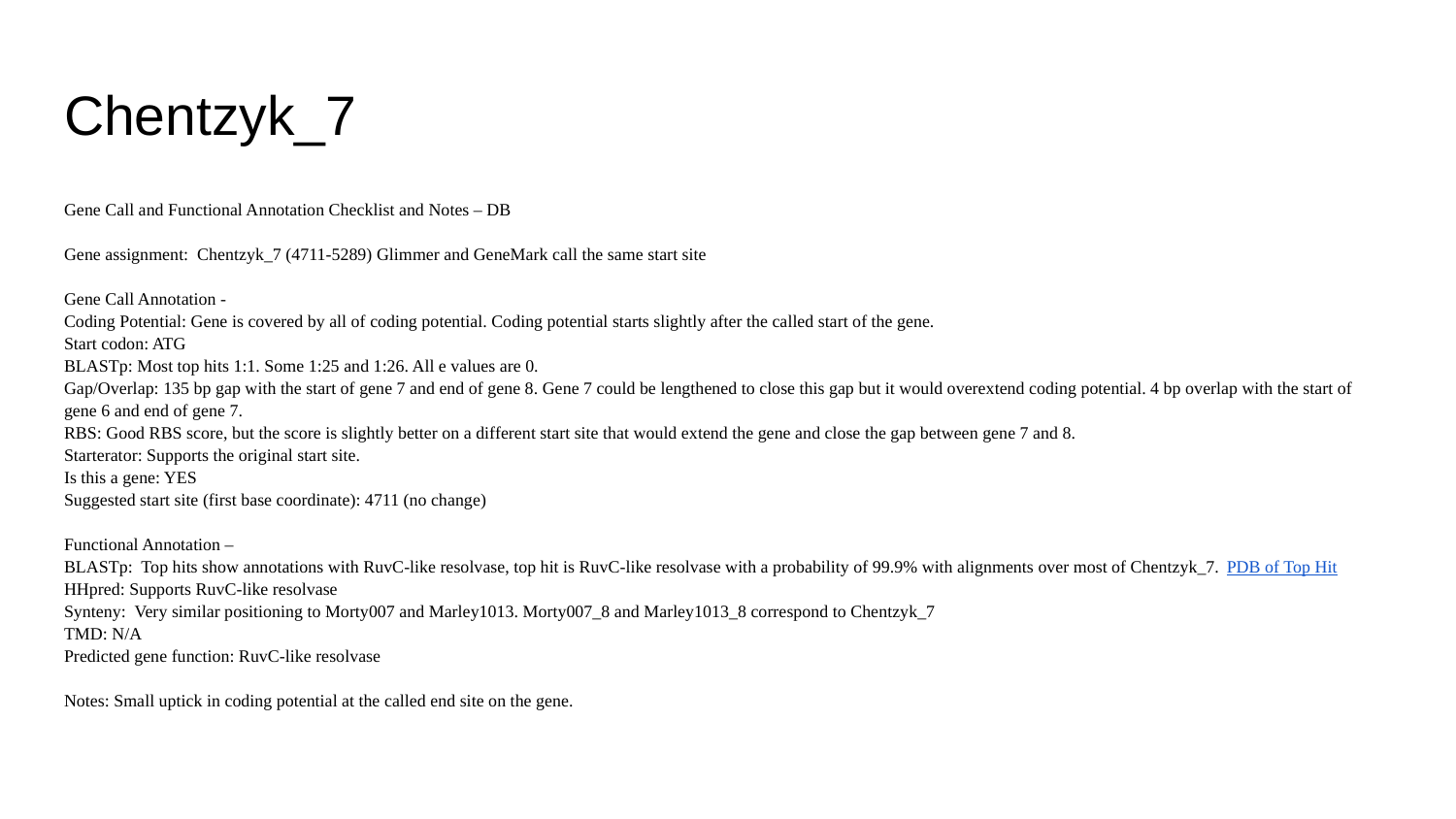

# Chentzyk_7
Gene Call and Functional Annotation Checklist and Notes – DB

Gene assignment:  Chentzyk_7 (4711-5289) Glimmer and GeneMark call the same start site

Gene Call Annotation -
Coding Potential: Gene is covered by all of coding potential. Coding potential starts slightly after the called start of the gene.
Start codon: ATG
BLASTp: Most top hits 1:1. Some 1:25 and 1:26. All e values are 0.
Gap/Overlap: 135 bp gap with the start of gene 7 and end of gene 8. Gene 7 could be lengthened to close this gap but it would overextend coding potential. 4 bp overlap with the start of gene 6 and end of gene 7.
RBS: Good RBS score, but the score is slightly better on a different start site that would extend the gene and close the gap between gene 7 and 8.
Starterator: Supports the original start site.
Is this a gene: YES
Suggested start site (first base coordinate): 4711 (no change)

Functional Annotation –
BLASTp:  Top hits show annotations with RuvC-like resolvase, top hit is RuvC-like resolvase with a probability of 99.9% with alignments over most of Chentzyk_7. PDB of Top Hit
HHpred: Supports RuvC-like resolvase
Synteny:  Very similar positioning to Morty007 and Marley1013. Morty007_8 and Marley1013_8 correspond to Chentzyk_7
TMD: N/A
Predicted gene function: RuvC-like resolvase

Notes: Small uptick in coding potential at the called end site on the gene.